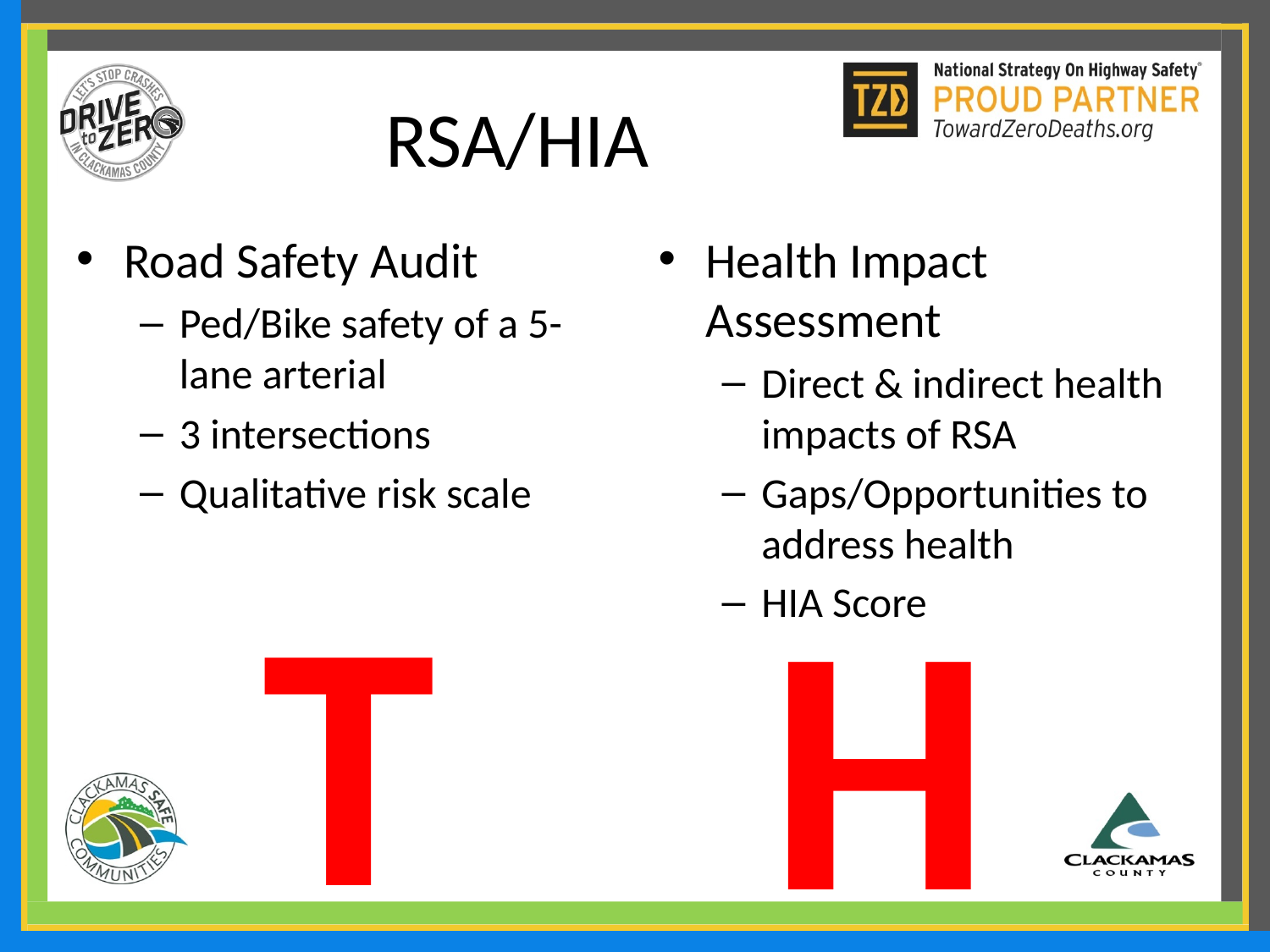

# RSA/HIA
Road Safety Audit
Ped/Bike safety of a 5-lane arterial
3 intersections
Qualitative risk scale
Health Impact Assessment
Direct & indirect health impacts of RSA
Gaps/Opportunities to address health
HIA Score
T
H